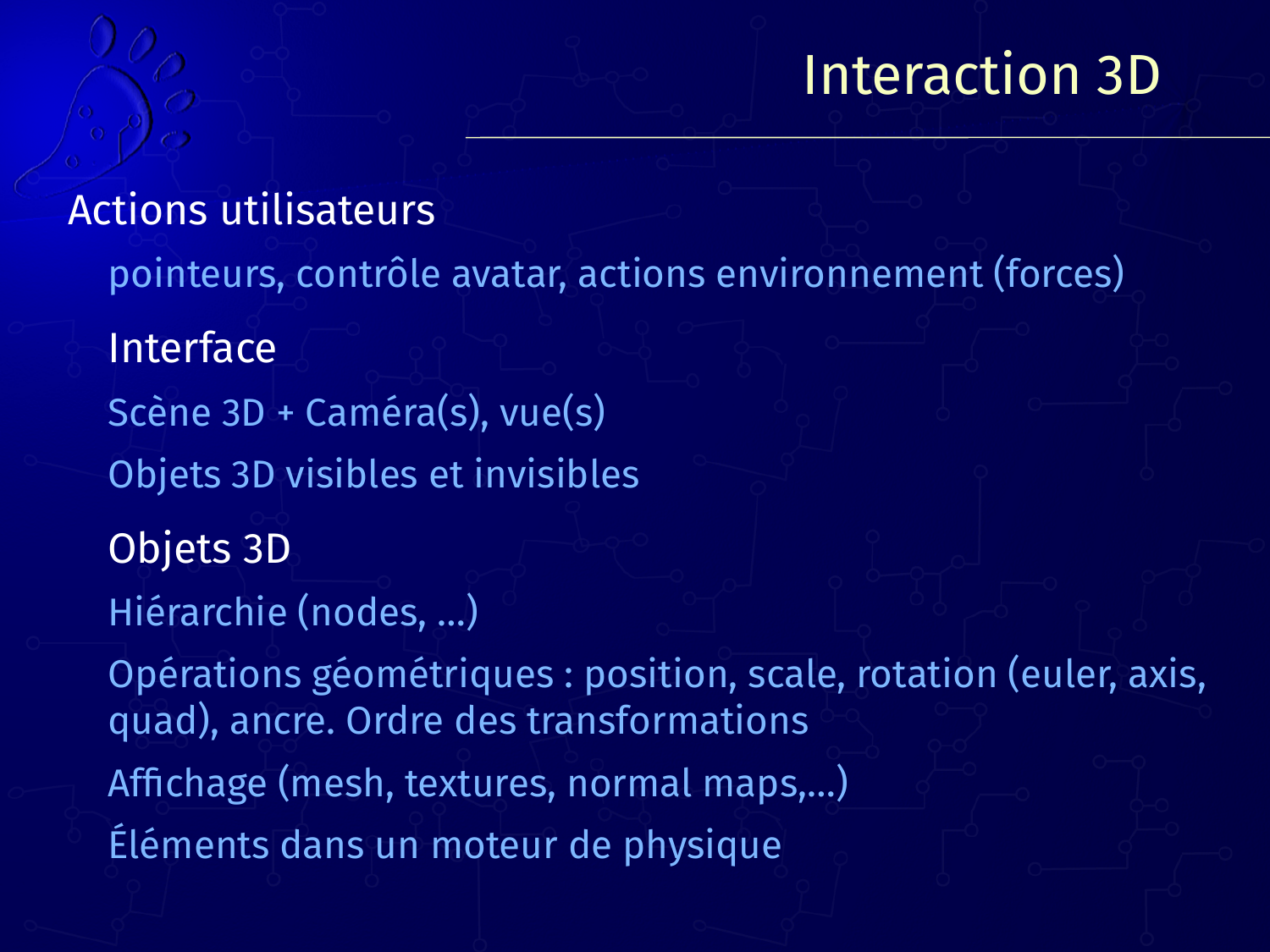

# Interaction 3D
Actions utilisateurs
pointeurs, contrôle avatar, actions environnement (forces)
Interface
Scène 3D + Caméra(s), vue(s)
Objets 3D visibles et invisibles
Objets 3D
Hiérarchie (nodes, …)
Opérations géométriques : position, scale, rotation (euler, axis, quad), ancre. Ordre des transformations
Affichage (mesh, textures, normal maps,…)
Éléments dans un moteur de physique